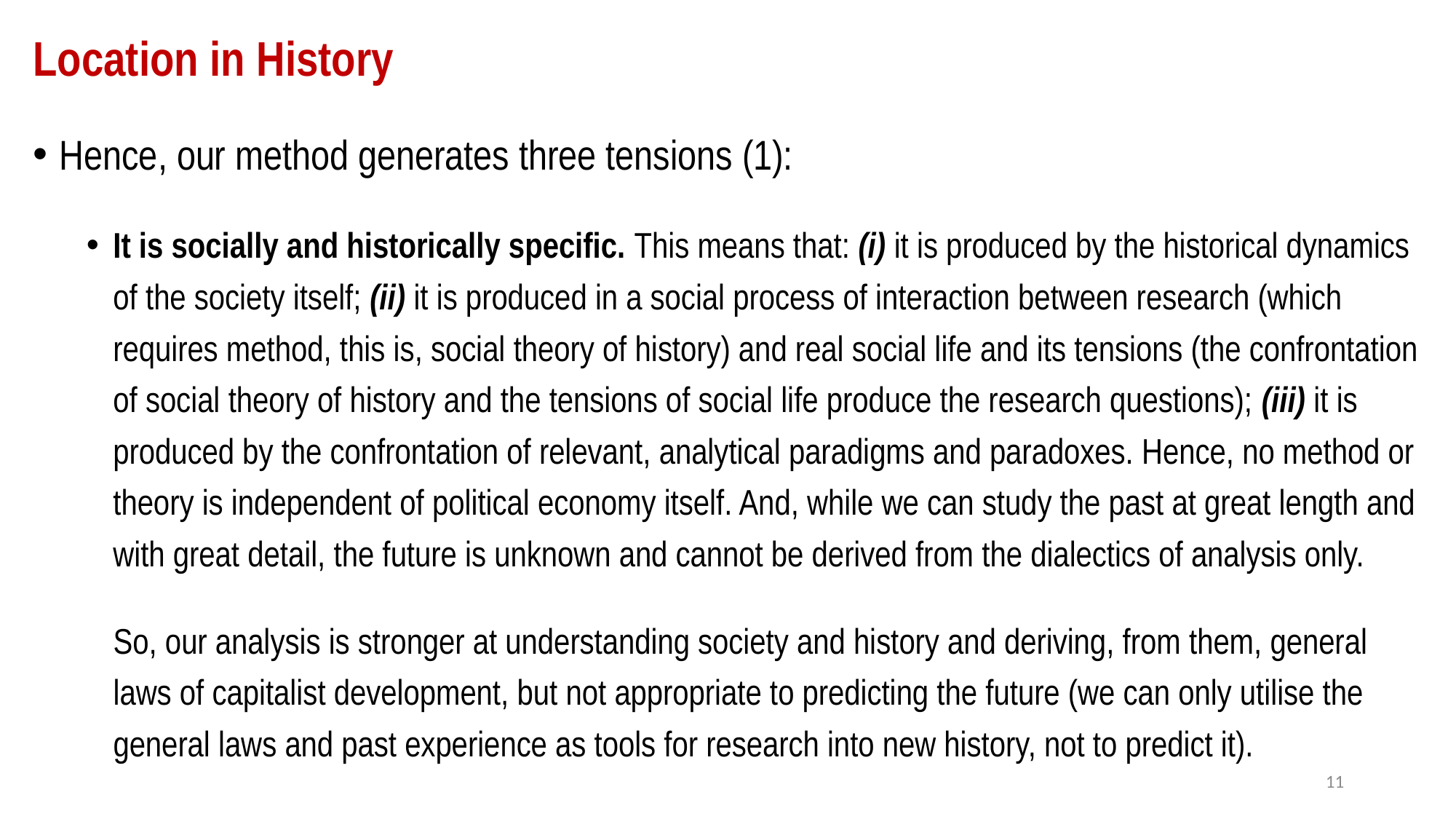

# Location in History
Hence, our method generates three tensions (1):
It is socially and historically specific. This means that: (i) it is produced by the historical dynamics of the society itself; (ii) it is produced in a social process of interaction between research (which requires method, this is, social theory of history) and real social life and its tensions (the confrontation of social theory of history and the tensions of social life produce the research questions); (iii) it is produced by the confrontation of relevant, analytical paradigms and paradoxes. Hence, no method or theory is independent of political economy itself. And, while we can study the past at great length and with great detail, the future is unknown and cannot be derived from the dialectics of analysis only.
So, our analysis is stronger at understanding society and history and deriving, from them, general laws of capitalist development, but not appropriate to predicting the future (we can only utilise the general laws and past experience as tools for research into new history, not to predict it).
11